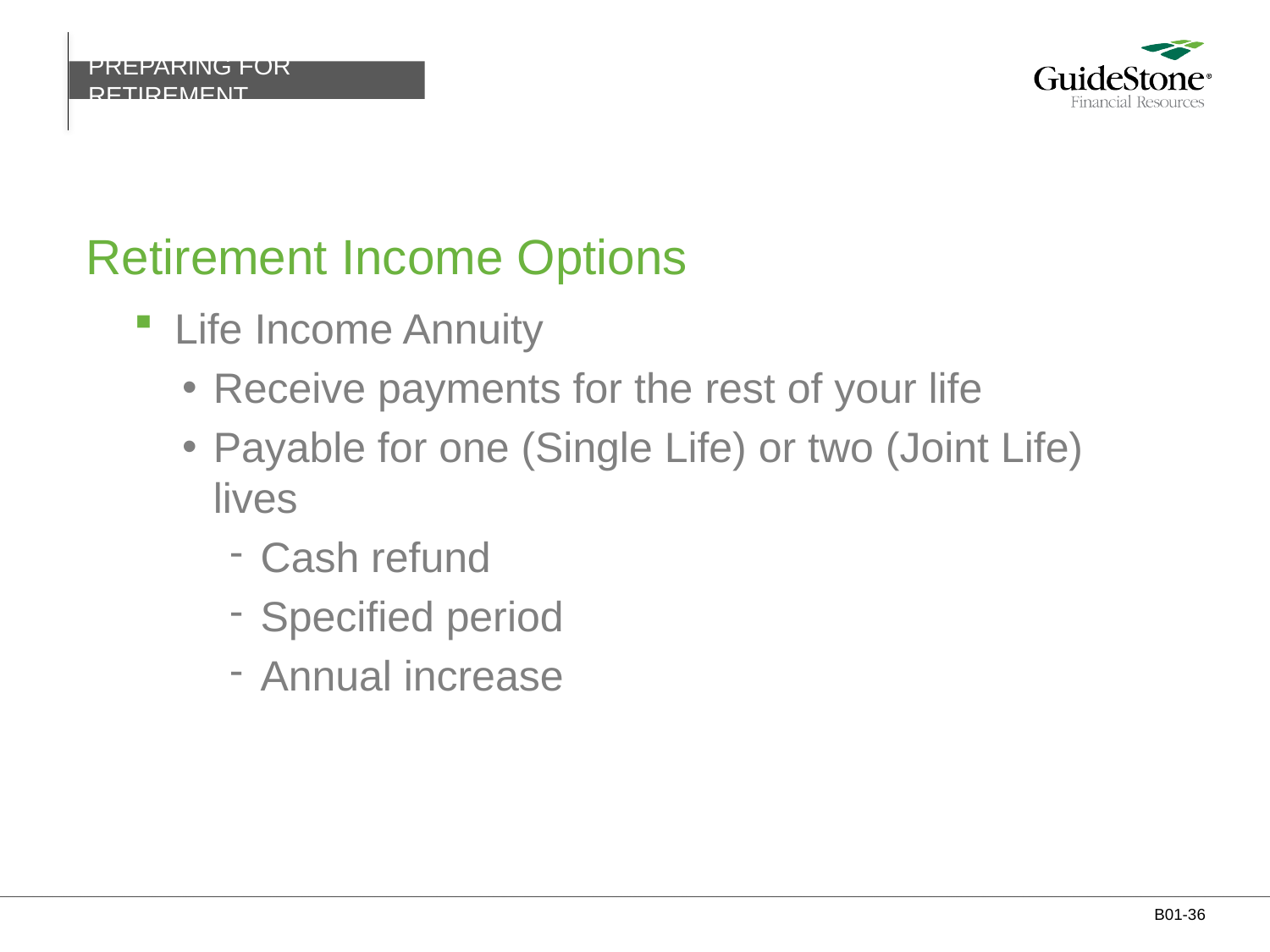

PREPARING FOR RETIREMENT
# Retirement Income Options
Life Income Annuity
Receive payments for the rest of your life
Payable for one (Single Life) or two (Joint Life) lives
Cash refund
Specified period
Annual increase
B01-36